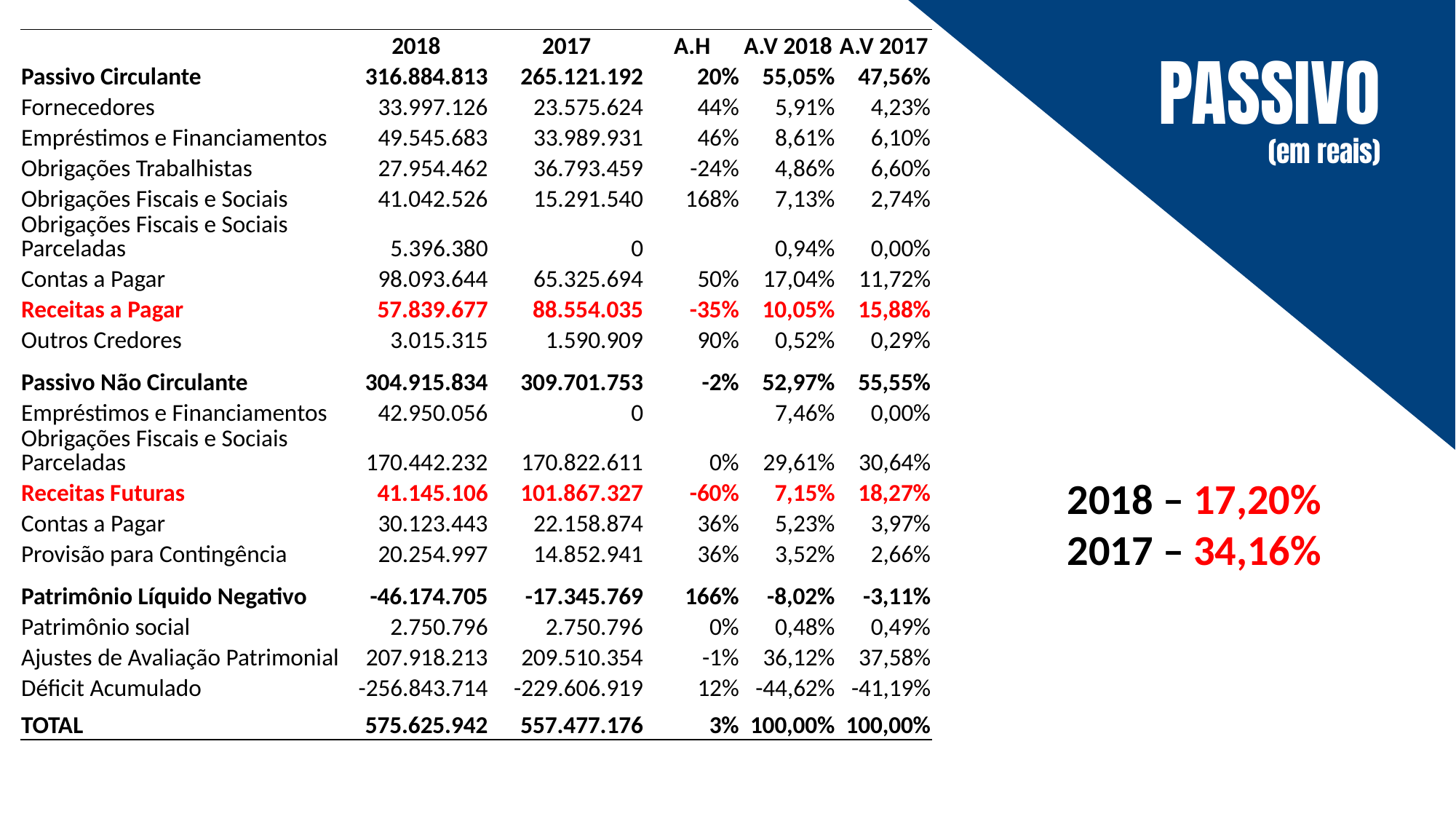

|  | 2018 | 2017 | A.H | A.V 2018 | A.V 2017 |
| --- | --- | --- | --- | --- | --- |
| Passivo Circulante | 316.884.813 | 265.121.192 | 20% | 55,05% | 47,56% |
| Fornecedores | 33.997.126 | 23.575.624 | 44% | 5,91% | 4,23% |
| Empréstimos e Financiamentos | 49.545.683 | 33.989.931 | 46% | 8,61% | 6,10% |
| Obrigações Trabalhistas | 27.954.462 | 36.793.459 | -24% | 4,86% | 6,60% |
| Obrigações Fiscais e Sociais | 41.042.526 | 15.291.540 | 168% | 7,13% | 2,74% |
| Obrigações Fiscais e Sociais Parceladas | 5.396.380 | 0 |  | 0,94% | 0,00% |
| Contas a Pagar | 98.093.644 | 65.325.694 | 50% | 17,04% | 11,72% |
| Receitas a Pagar | 57.839.677 | 88.554.035 | -35% | 10,05% | 15,88% |
| Outros Credores | 3.015.315 | 1.590.909 | 90% | 0,52% | 0,29% |
|  |  |  |  |  |  |
| Passivo Não Circulante | 304.915.834 | 309.701.753 | -2% | 52,97% | 55,55% |
| Empréstimos e Financiamentos | 42.950.056 | 0 |  | 7,46% | 0,00% |
| Obrigações Fiscais e Sociais Parceladas | 170.442.232 | 170.822.611 | 0% | 29,61% | 30,64% |
| Receitas Futuras | 41.145.106 | 101.867.327 | -60% | 7,15% | 18,27% |
| Contas a Pagar | 30.123.443 | 22.158.874 | 36% | 5,23% | 3,97% |
| Provisão para Contingência | 20.254.997 | 14.852.941 | 36% | 3,52% | 2,66% |
|  |  |  |  |  |  |
| Patrimônio Líquido Negativo | -46.174.705 | -17.345.769 | 166% | -8,02% | -3,11% |
| Patrimônio social | 2.750.796 | 2.750.796 | 0% | 0,48% | 0,49% |
| Ajustes de Avaliação Patrimonial | 207.918.213 | 209.510.354 | -1% | 36,12% | 37,58% |
| Déficit Acumulado | -256.843.714 | -229.606.919 | 12% | -44,62% | -41,19% |
|  |  |  |  |  |  |
| TOTAL | 575.625.942 | 557.477.176 | 3% | 100,00% | 100,00% |
# PASSIVO (em reais)
2018 – 17,20%
2017 – 34,16%